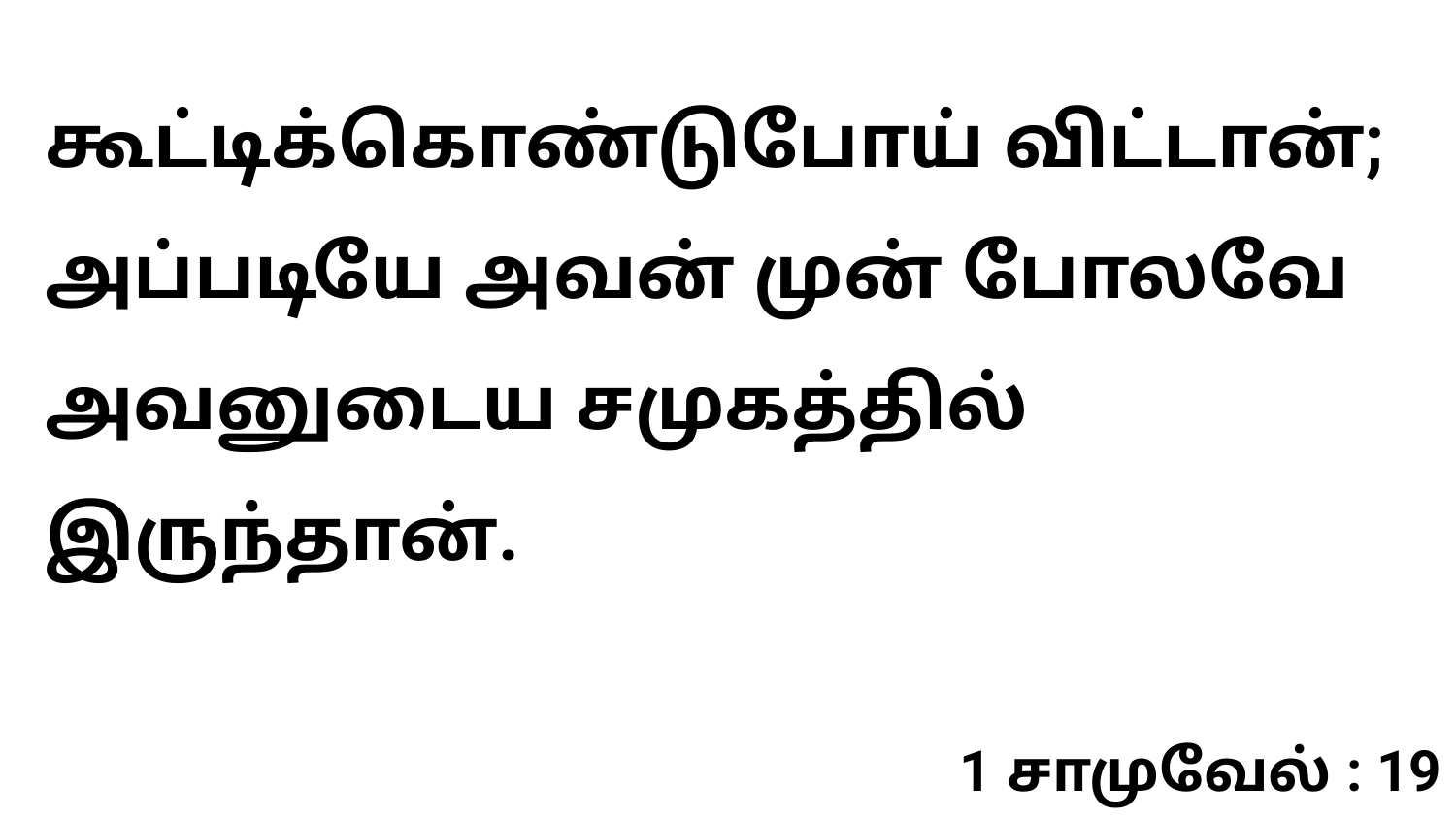

கூட்டிக்கொண்டுபோய் விட்டான்; அப்படியே அவன் முன் போலவே அவனுடைய சமுகத்தில் இருந்தான்.
1 சாமுவேல் : 19